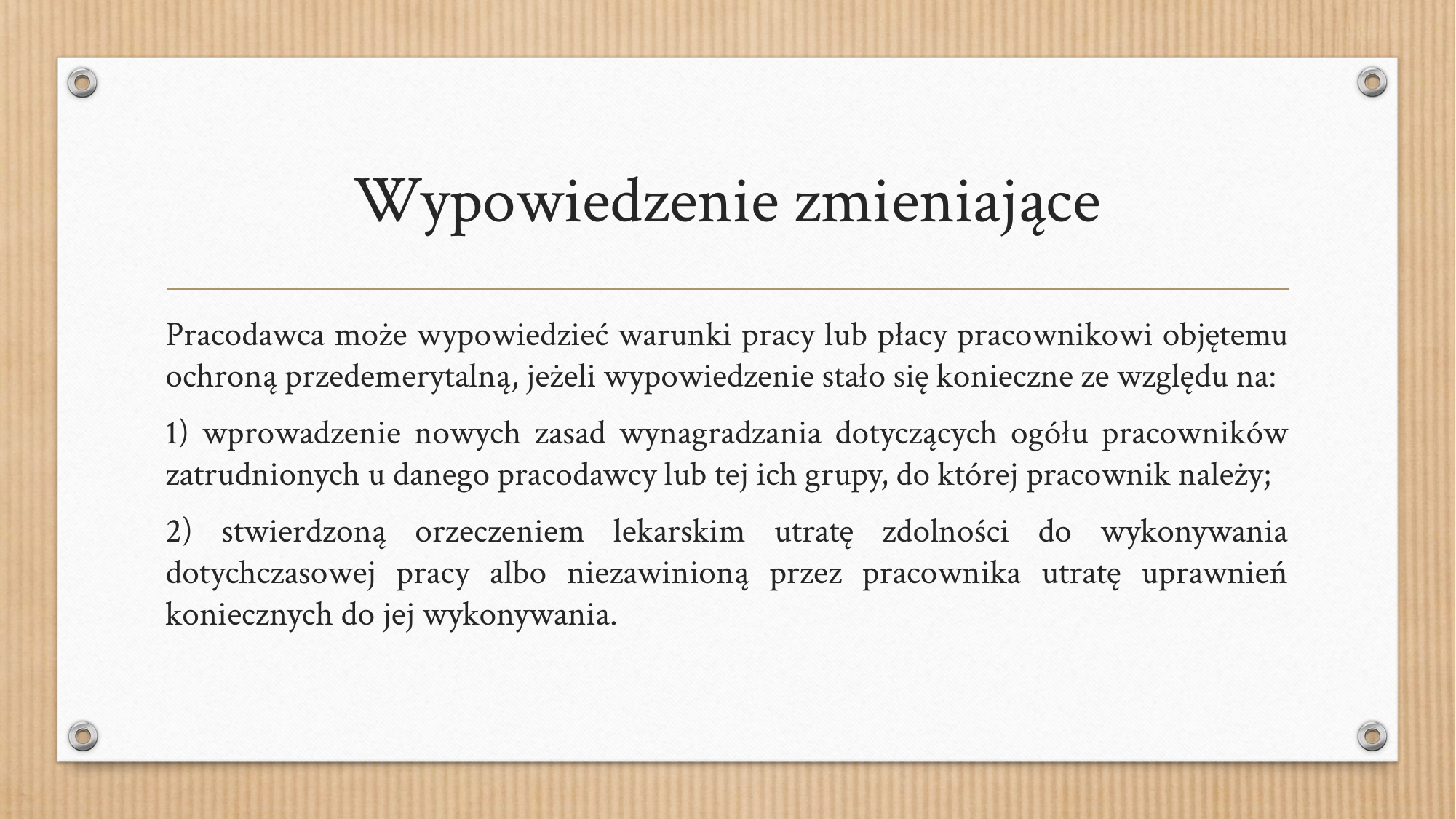

# Wypowiedzenie zmieniające
Pracodawca może wypowiedzieć warunki pracy lub płacy pracownikowi objętemu ochroną przedemerytalną, jeżeli wypowiedzenie stało się konieczne ze względu na:
1) wprowadzenie nowych zasad wynagradzania dotyczących ogółu pracowników zatrudnionych u danego pracodawcy lub tej ich grupy, do której pracownik należy;
2) stwierdzoną orzeczeniem lekarskim utratę zdolności do wykonywania dotychczasowej pracy albo niezawinioną przez pracownika utratę uprawnień koniecznych do jej wykonywania.